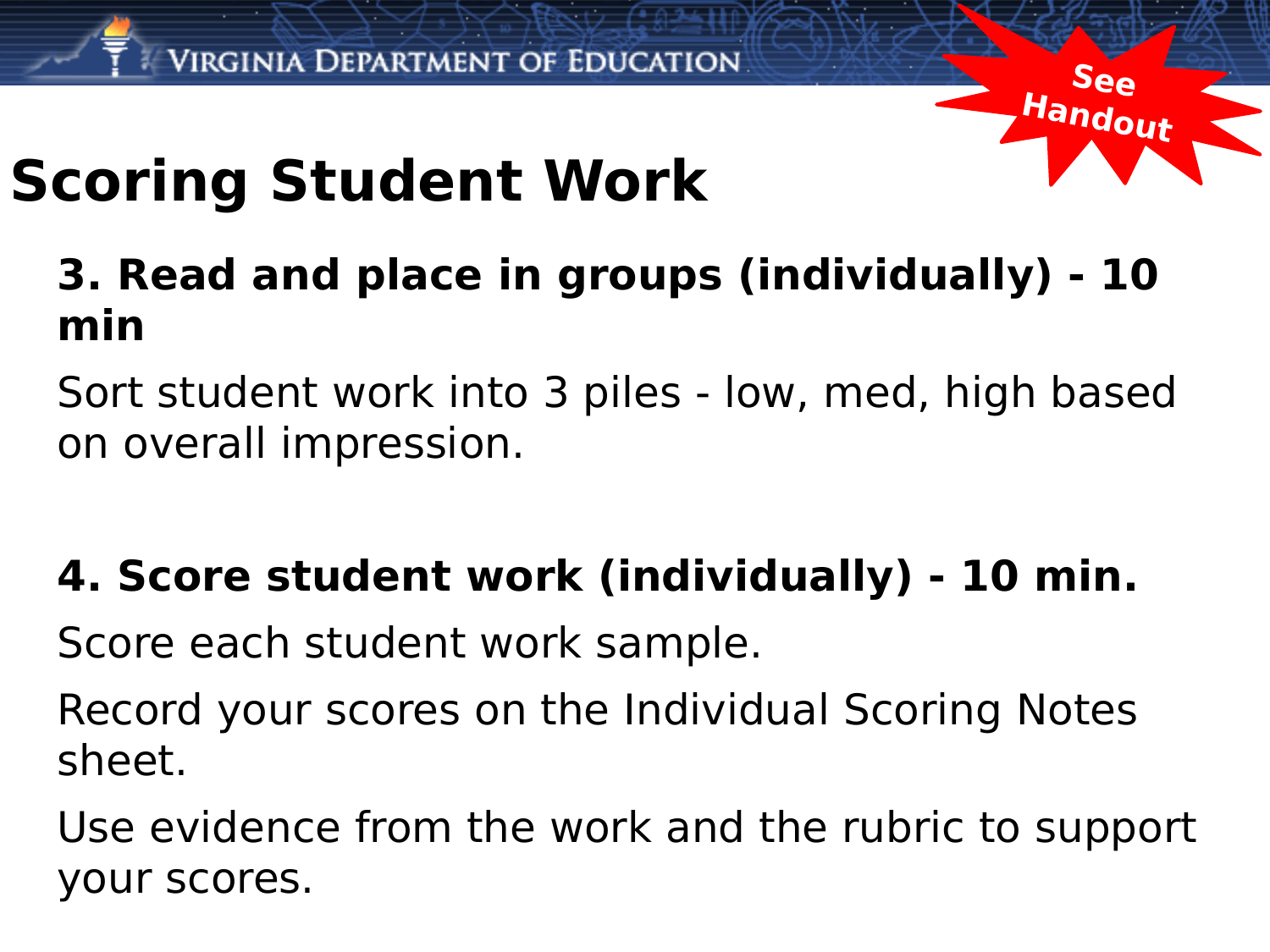

See Handout
# Scoring Student Work
3. Read and place in groups (individually) - 10 min
Sort student work into 3 piles - low, med, high based on overall impression.

4. Score student work (individually) - 10 min.
Score each student work sample.
Record your scores on the Individual Scoring Notes sheet.
Use evidence from the work and the rubric to support your scores.